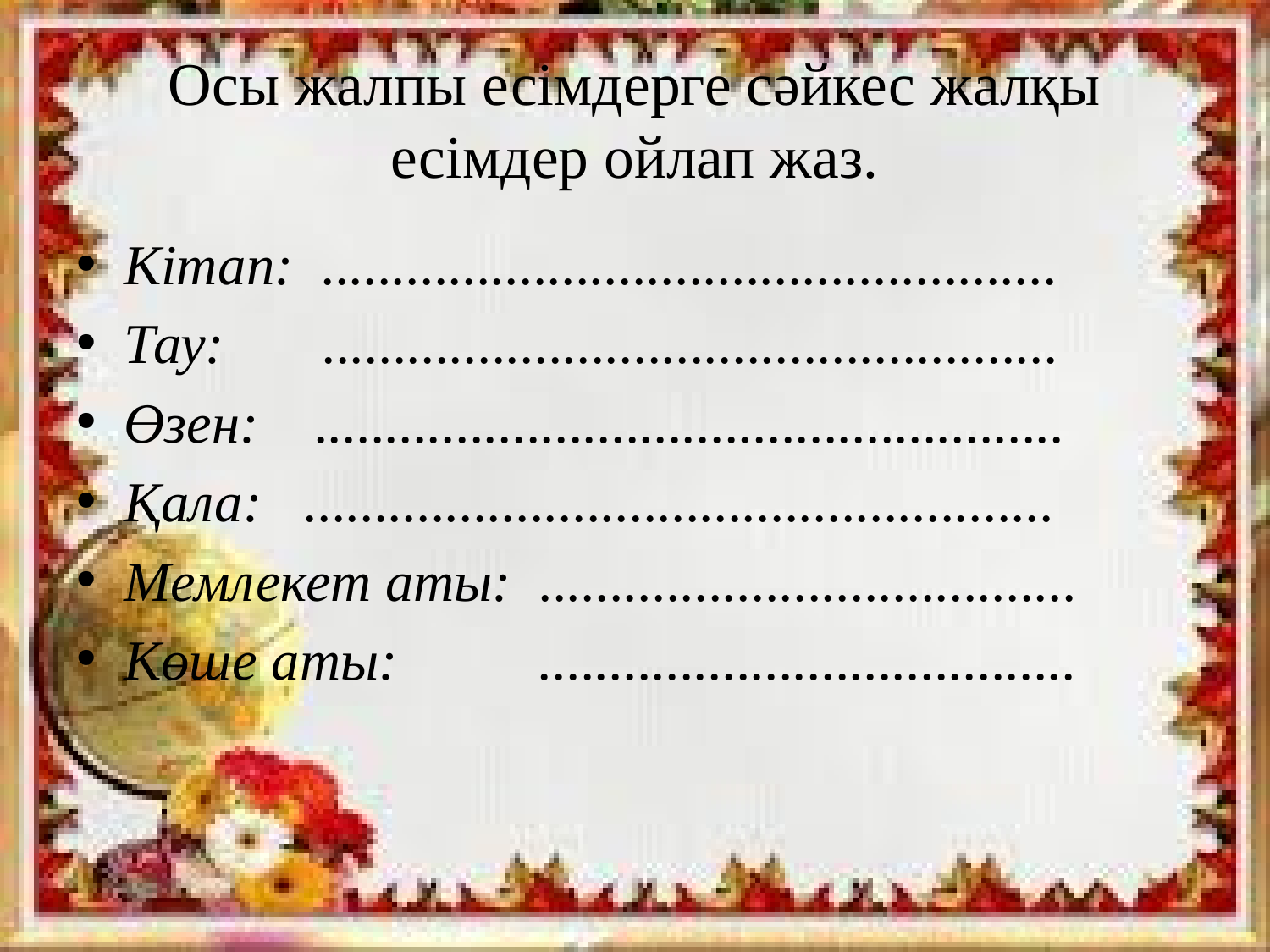

# Осы жалпы есімдерге сәйкес жалқы есімдер ойлап жаз.
Кітап:  ....................................................
Тау:       ....................................................
Өзен:    .....................................................
Қала:   .....................................................
Мемлекет аты:  ......................................
Көше аты:          ......................................